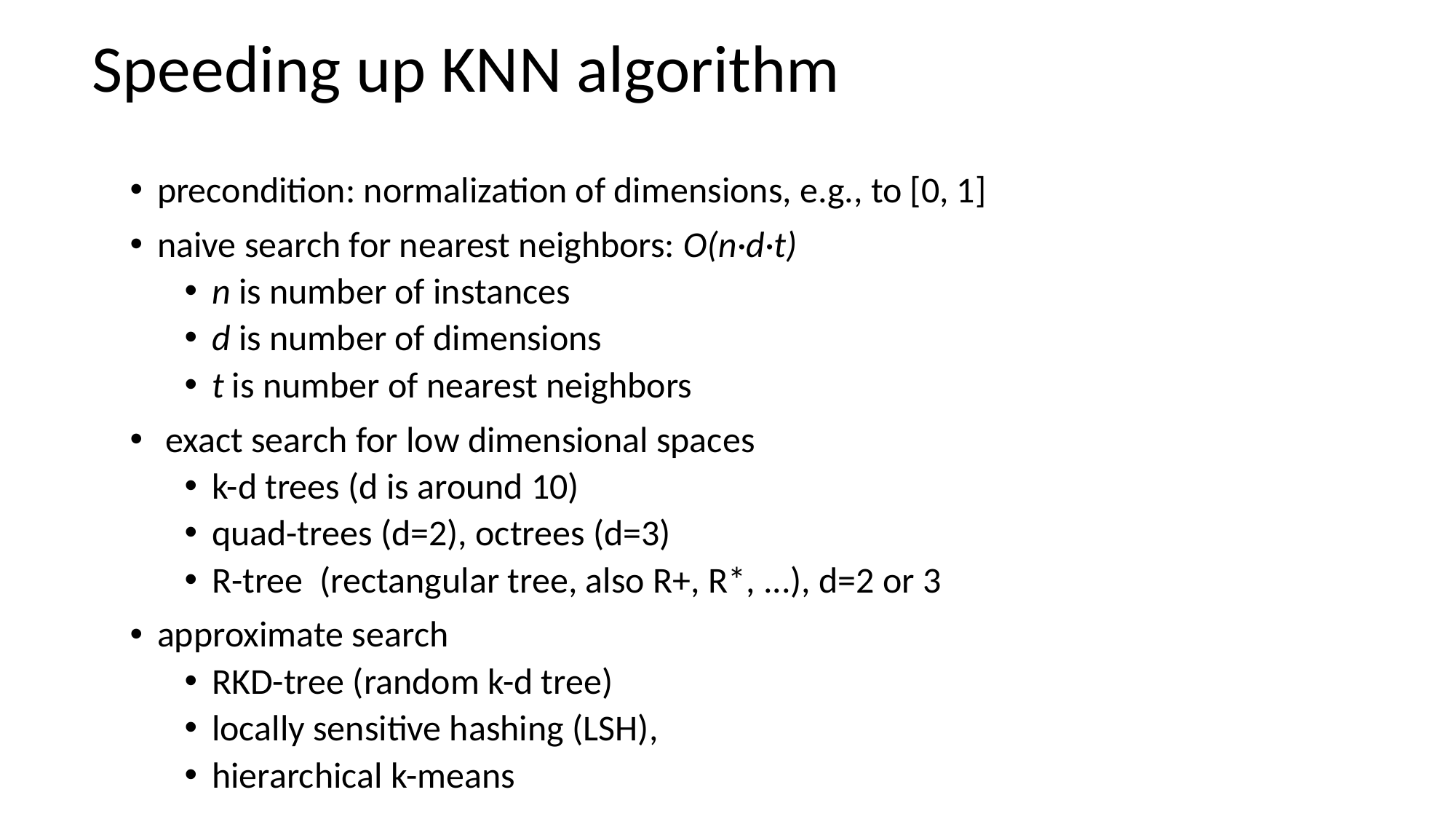

# Speeding up KNN algorithm

precondition: normalization of dimensions, e.g., to [0, 1]
naive search for nearest neighbors: O(n·d·t)
n is number of instances
d is number of dimensions
t is number of nearest neighbors
 exact search for low dimensional spaces
k-d trees (d is around 10)
quad-trees (d=2), octrees (d=3)
R-tree  (rectangular tree, also R+, R*, ...), d=2 or 3
approximate search
RKD-tree (random k-d tree)
locally sensitive hashing (LSH),
hierarchical k-means